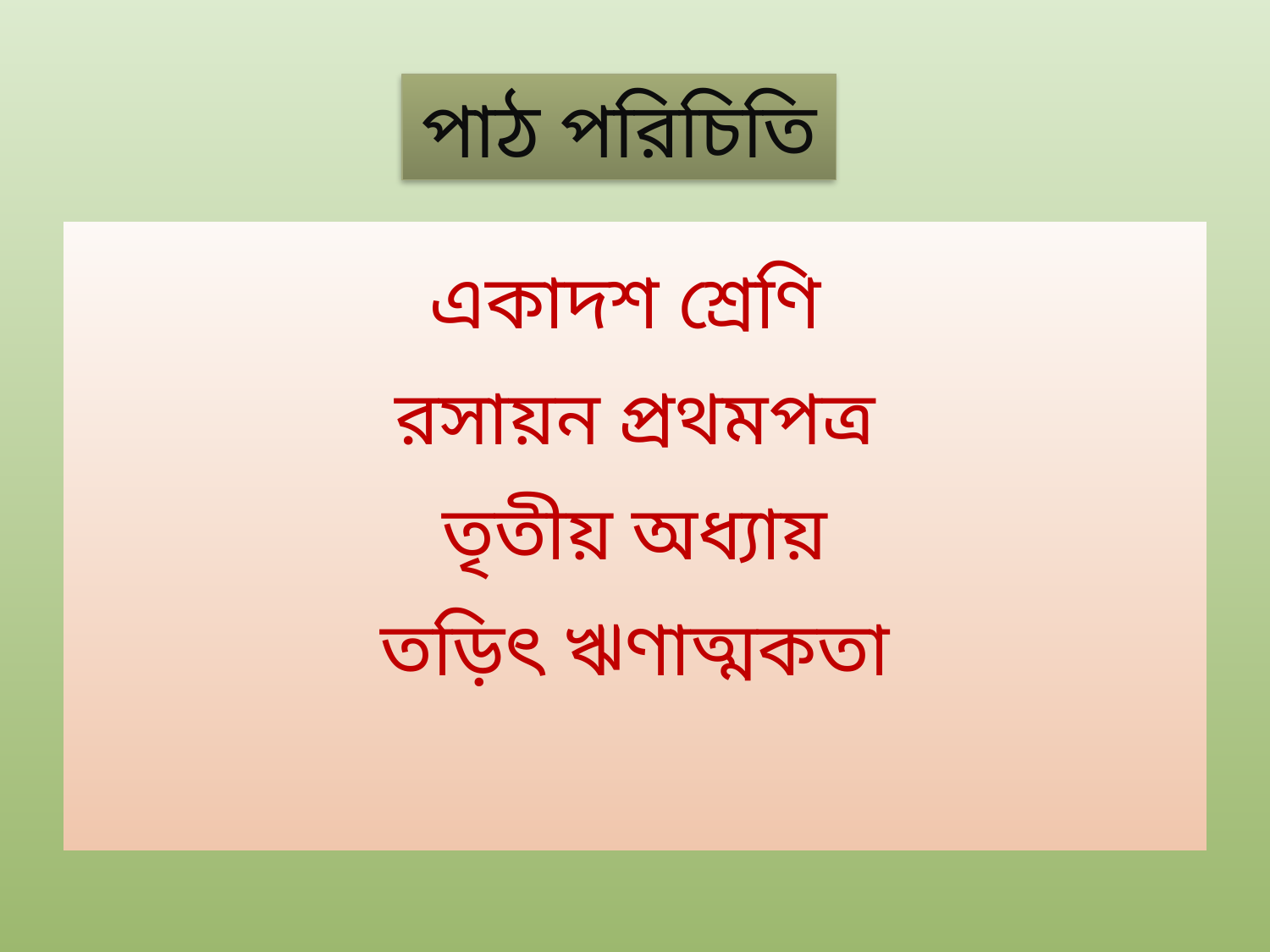

# পাঠ পরিচিতি
একাদশ শ্রেণি
রসায়ন প্রথমপত্র
তৃতীয় অধ্যায়
তড়িৎ ঋণাত্মকতা